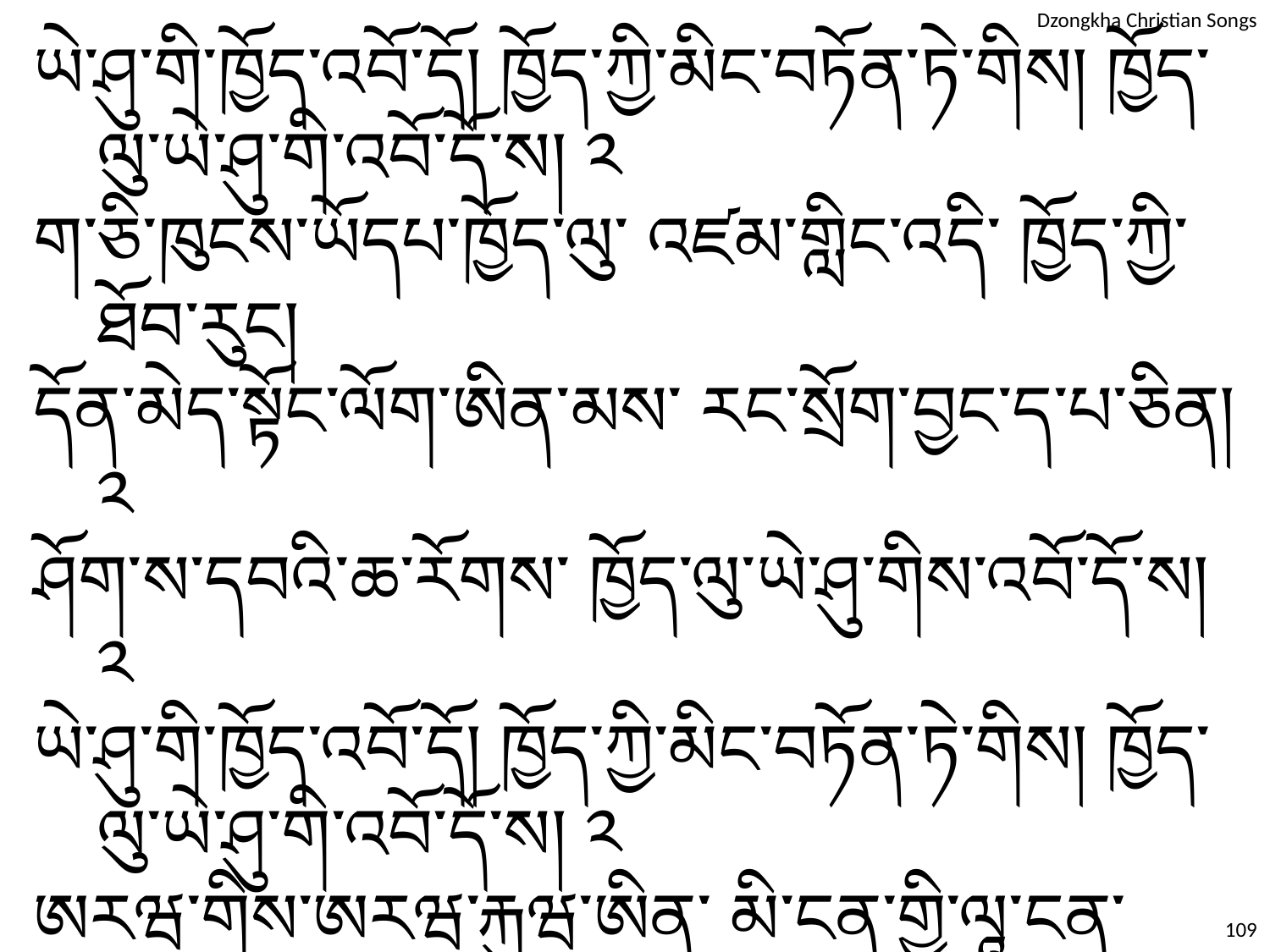

ཡེ་ཤུ་གི་ཁྱོད་འབོ་དོ། ཁྱོད་ཀྱི་མིང་བཏོན་ཏེ་གིས། ཁྱོད་ལུ་ཡེ་ཤུ་གི་འབོ་དོ་ས། ༢
ག་ཅི་ཁུངས་ཡོདཔ་ཁྱོད་ལུ་ འཛམ་གླིང་འདི་ ཁྱོད་ཀྱི་ཐོབ་རུང།
དོན་མེད་སྟོང་ལོག་ཨིན་མས་ རང་སྲོག་བྱང་ད་པ་ཅིན། ༢
ཤོག་ས་དབའི་ཆ་རོགས་ ཁྱོད་ལུ་ཡེ་ཤུ་གིས་འབོ་དོ་ས། ༢
ཡེ་ཤུ་གི་ཁྱོད་འབོ་དོ། ཁྱོད་ཀྱི་མིང་བཏོན་ཏེ་གིས། ཁྱོད་ལུ་ཡེ་ཤུ་གི་འབོ་དོ་ས། ༢
ཨརཝ་གིས་ཨརཝ་རྐུཝ་ཨིན་ མི་ངན་གྱི་ལཱ་ངན་འབདཝ་ཨིན།
ཡེ་ཤུ་འཛམ་གླིང་ནང་བྱོན་མི་ ང་བཅས་ལུ་ཚེ་གནང་པར་ བྱོནམ་ཨིན།
ཤོག་ས་དབའི་ཆ་རོགས་ ཁྱོད་ལུ་ཡེ་ཤུ་གིས་འབོ་དོ་ས། ༢
ཡེ་ཤུ་གི་ཁྱོད་འབོ་དོ། ཁྱོད་ཀྱི་མིང་བཏོན་ཏེ་གིས། ཁྱོད་ལུ་ཡེ་ཤུ་གི་འབོ་དོ་ས། ༢
109